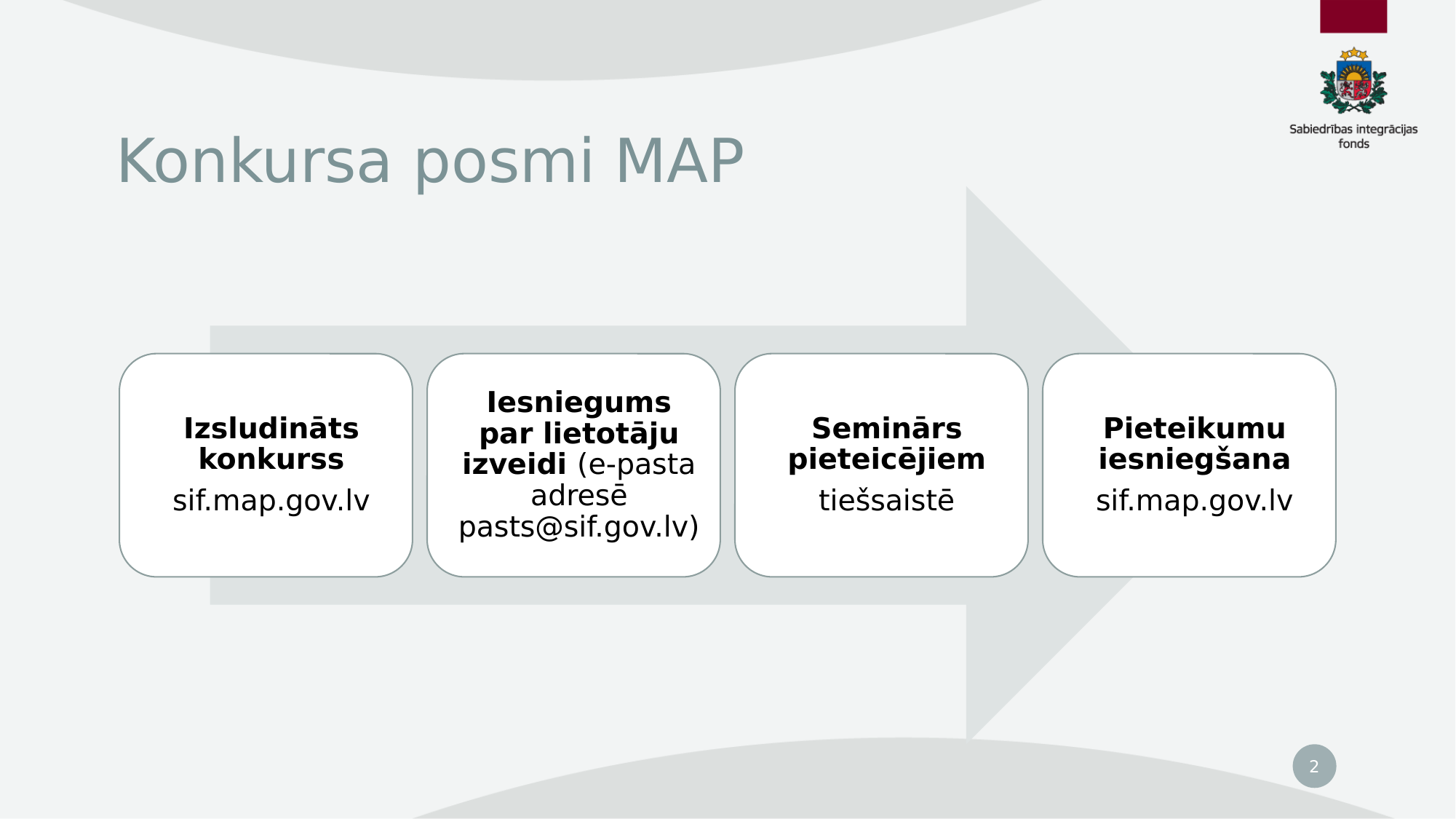

# Konkursa posmi MAP
Izsludināts konkurss
sif.map.gov.lv
Iesniegums par lietotāju izveidi (e-pasta adresē pasts@sif.gov.lv)
Seminārs pieteicējiem
tiešsaistē
Pieteikumu iesniegšana
sif.map.gov.lv
2